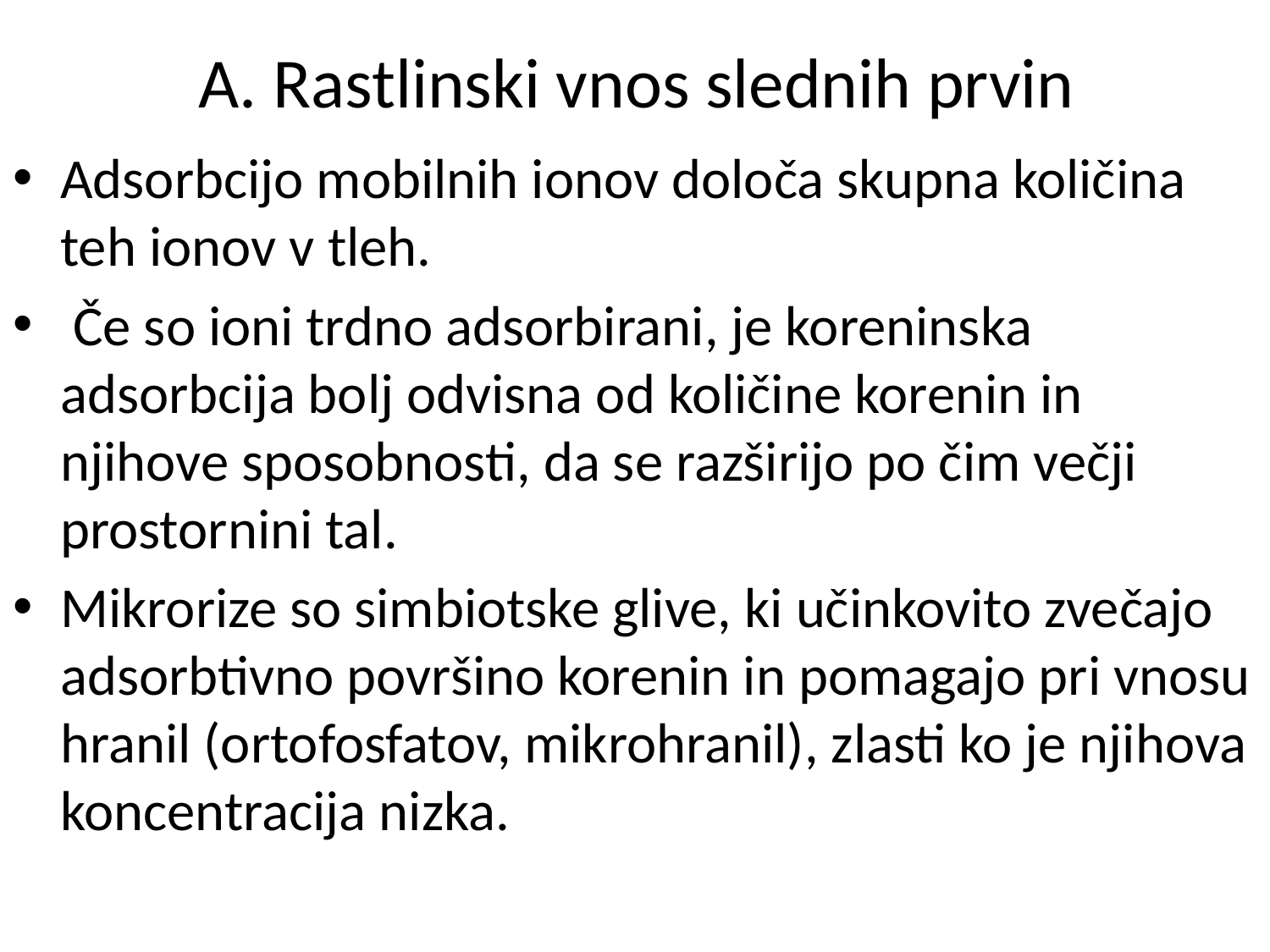

# A. Rastlinski vnos slednih prvin
Adsorbcijo mobilnih ionov določa skupna količina teh ionov v tleh.
 Če so ioni trdno adsorbirani, je koreninska adsorbcija bolj odvisna od količine korenin in njihove sposobnosti, da se razširijo po čim večji prostornini tal.
Mikrorize so simbiotske glive, ki učinkovito zvečajo adsorbtivno površino korenin in pomagajo pri vnosu hranil (ortofosfatov, mikrohranil), zlasti ko je njihova koncentracija nizka.